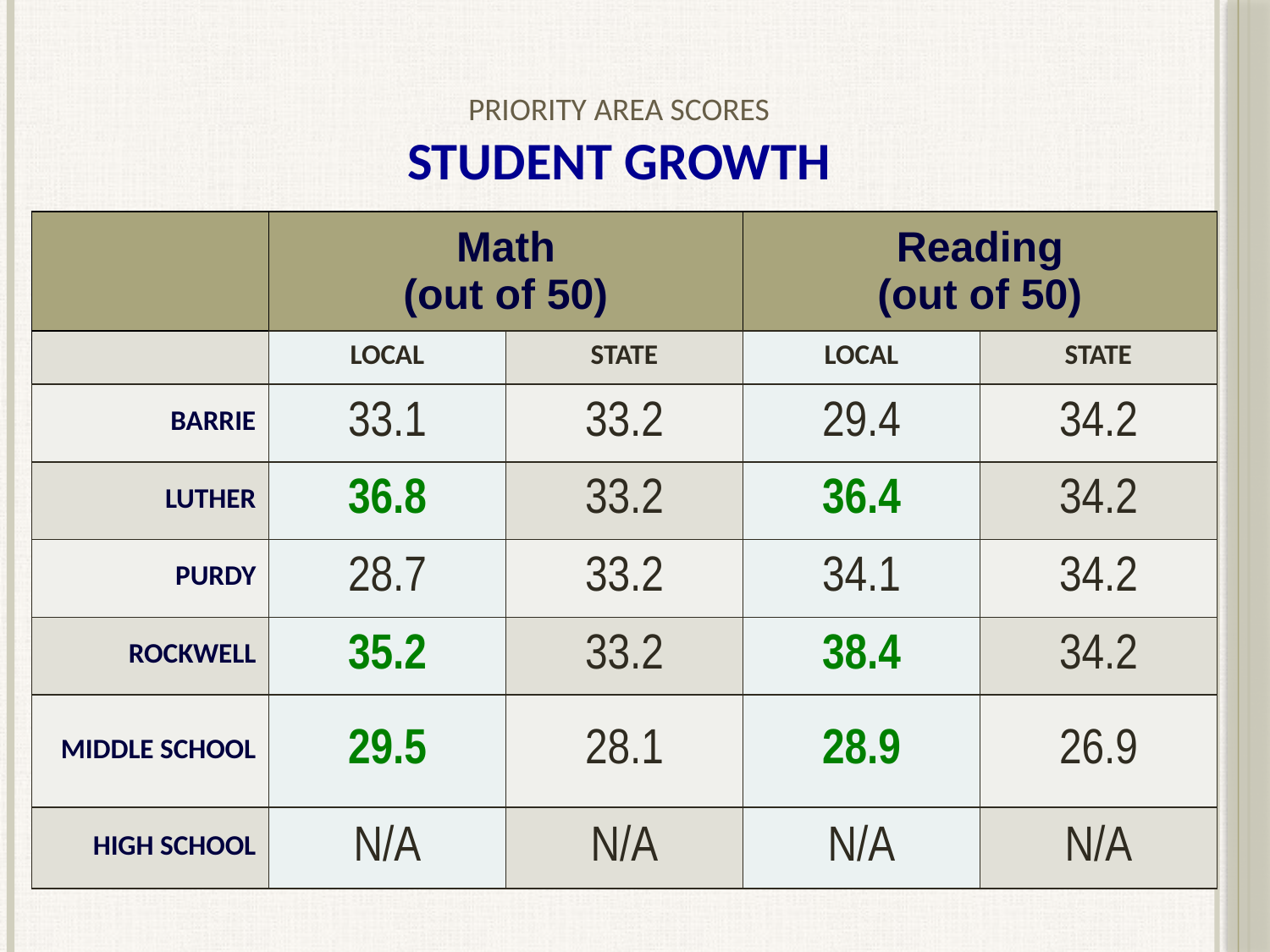

# Priority Area Scores STUDENT GROWTH
|  | Math (out of 50) |  | Reading (out of 50) |  |
| --- | --- | --- | --- | --- |
|  | LOCAL | STATE | LOCAL | STATE |
| BARRIE | 33.1 | 33.2 | 29.4 | 34.2 |
| LUTHER | 36.8 | 33.2 | 36.4 | 34.2 |
| PURDY | 28.7 | 33.2 | 34.1 | 34.2 |
| ROCKWELL | 35.2 | 33.2 | 38.4 | 34.2 |
| MIDDLE SCHOOL | 29.5 | 28.1 | 28.9 | 26.9 |
| HIGH SCHOOL | N/A | N/A | N/A | N/A |